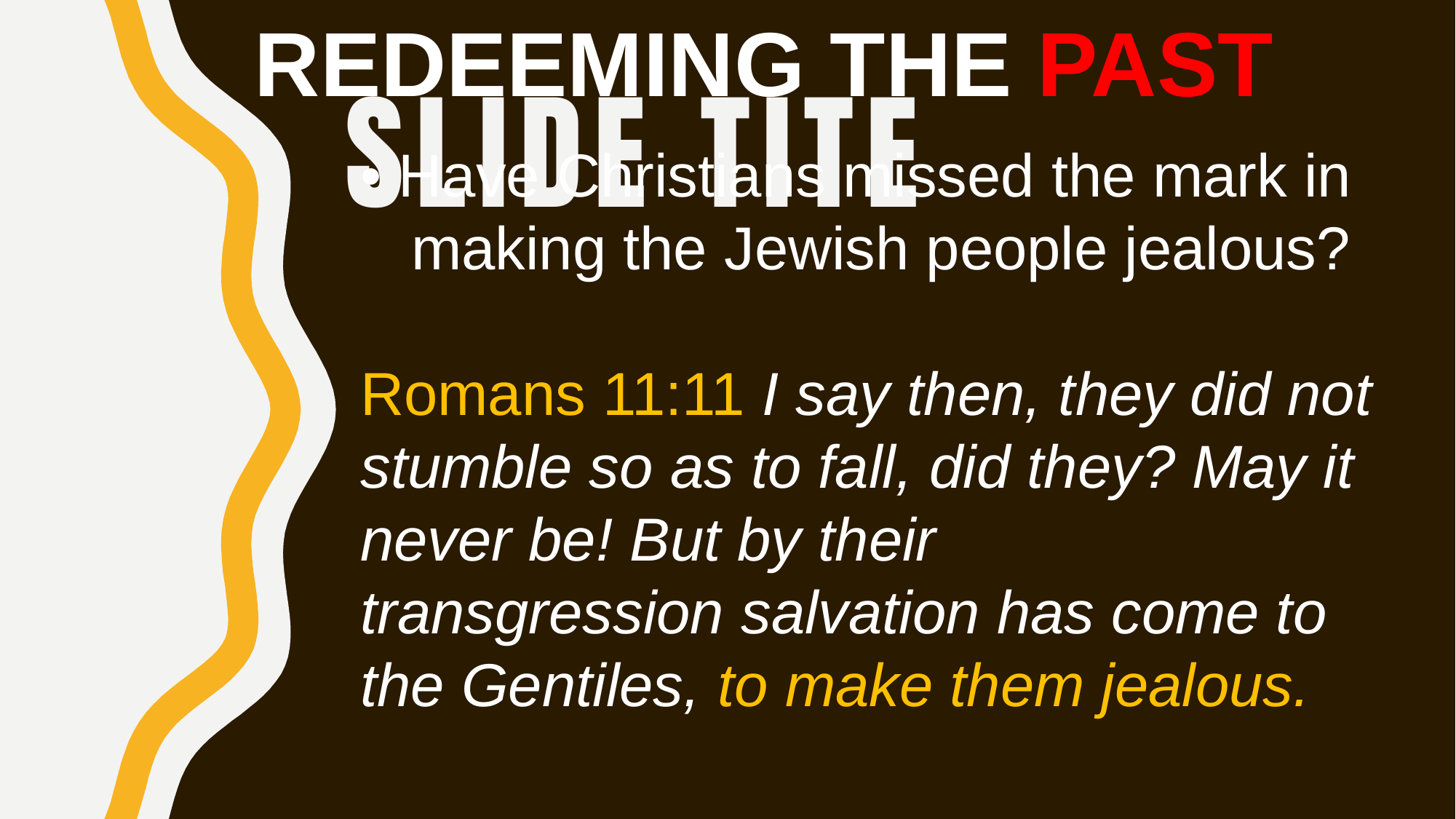

REDEEMING THE PAST
# Slide Tite
• Have Christians missed the mark in
   making the Jewish people jealous?

Romans 11:11 I say then, they did not stumble so as to fall, did they? May it never be! But by their transgression salvation has come to the Gentiles, to make them jealous.